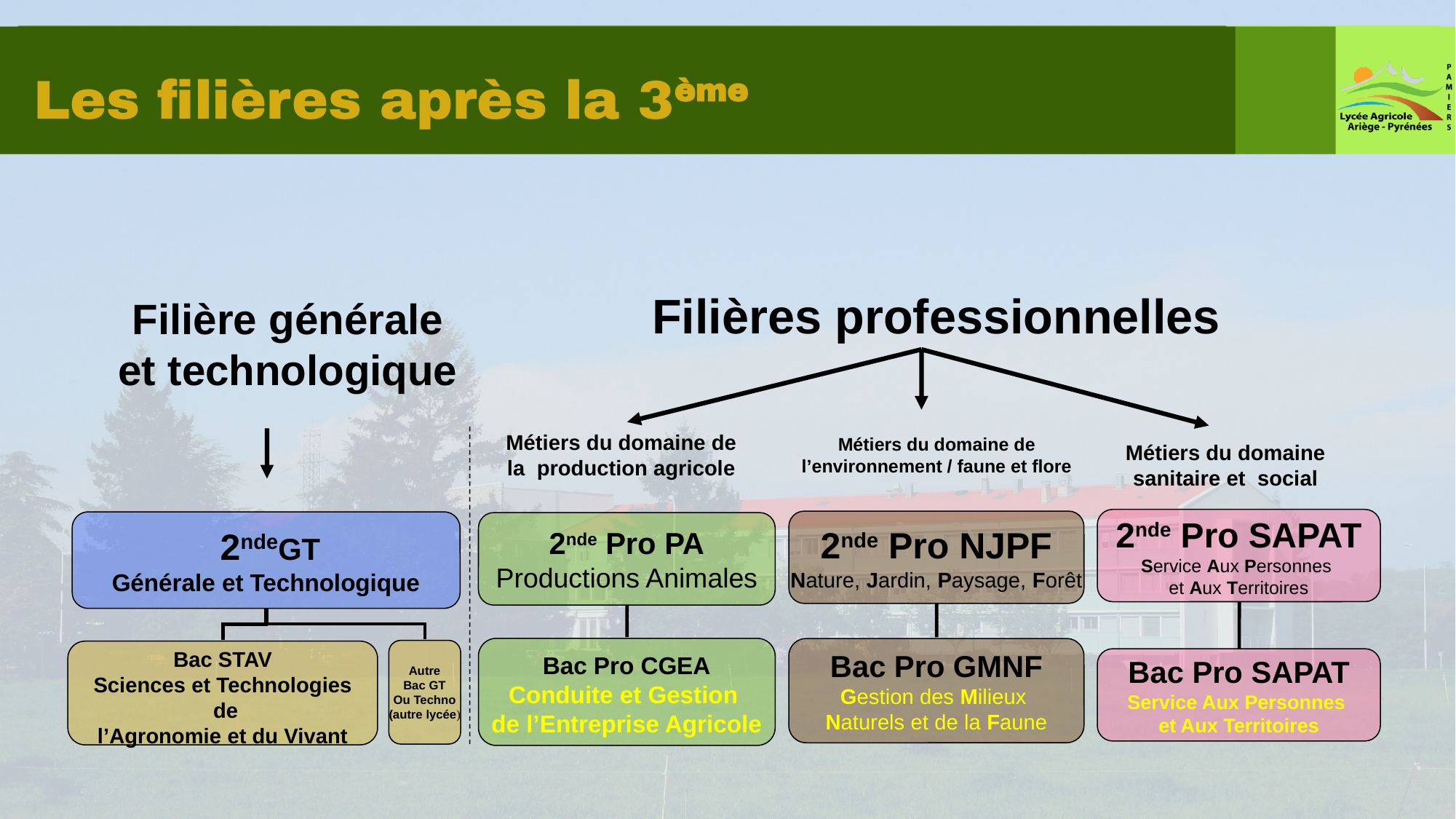

Les filières après la 3ème

Filières professionnelles
Filière générale et technologique

Métiers du domaine de la  production agricole

Métiers du domaine de l’environnement / faune et flore

Métiers du domaine sanitaire et  social

2nde Pro SAPAT
Service Aux Personnes
et Aux Territoires

Bac Pro SAPAT
Service Aux Personnes
et Aux Territoires
2nde Pro NJPF
Nature, Jardin, Paysage, Forêt

Bac Pro GMNF
Gestion des Milieux
Naturels et de la Faune
 2ndeGT
Générale et Technologique

Autre
Bac GT
Ou Techno
(autre lycée)

Bac STAV
Sciences et Technologies
 de
l’Agronomie et du Vivant

2nde Pro PA
Productions Animales

Bac Pro CGEA
Conduite et Gestion
de l’Entreprise Agricole